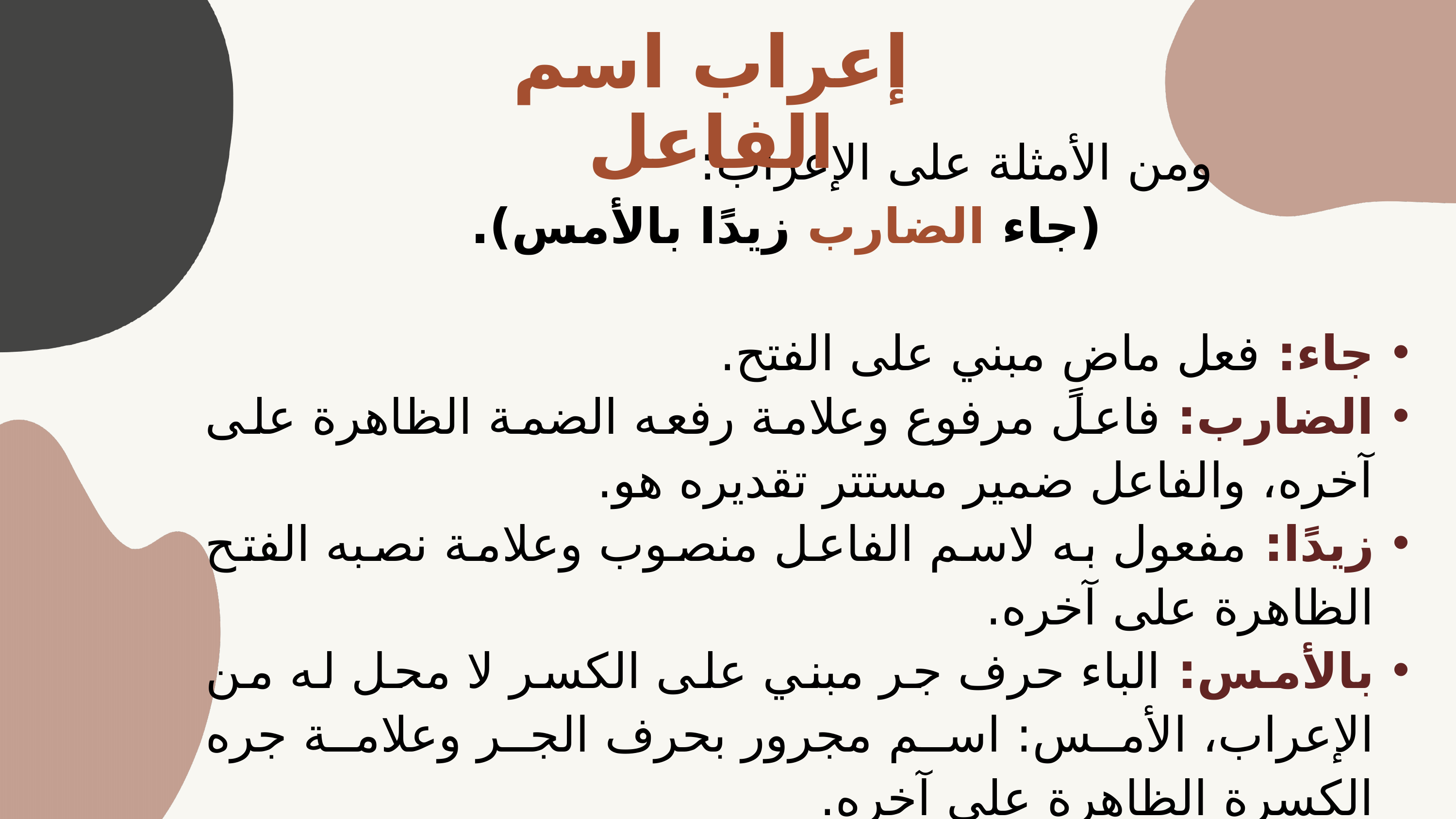

إعراب اسم الفاعل
               ومن الأمثلة على الإعراب:
     (جاء الضارب زيدًا بالأمس).

جاء: فعل ماضٍ مبني على الفتح.
الضارب: فاعل مرفوع وعلامة رفعه الضمة الظاهرة على آخره، والفاعل ضمير مستتر تقديره هو.
زيدًا: مفعول به لاسم الفاعل منصوب وعلامة نصبه الفتح الظاهرة على آخره.
بالأمس: الباء حرف جر مبني على الكسر لا محل له من الإعراب، الأمس: اسم مجرور بحرف الجر وعلامة جره الكسرة الظاهرة على آخره.